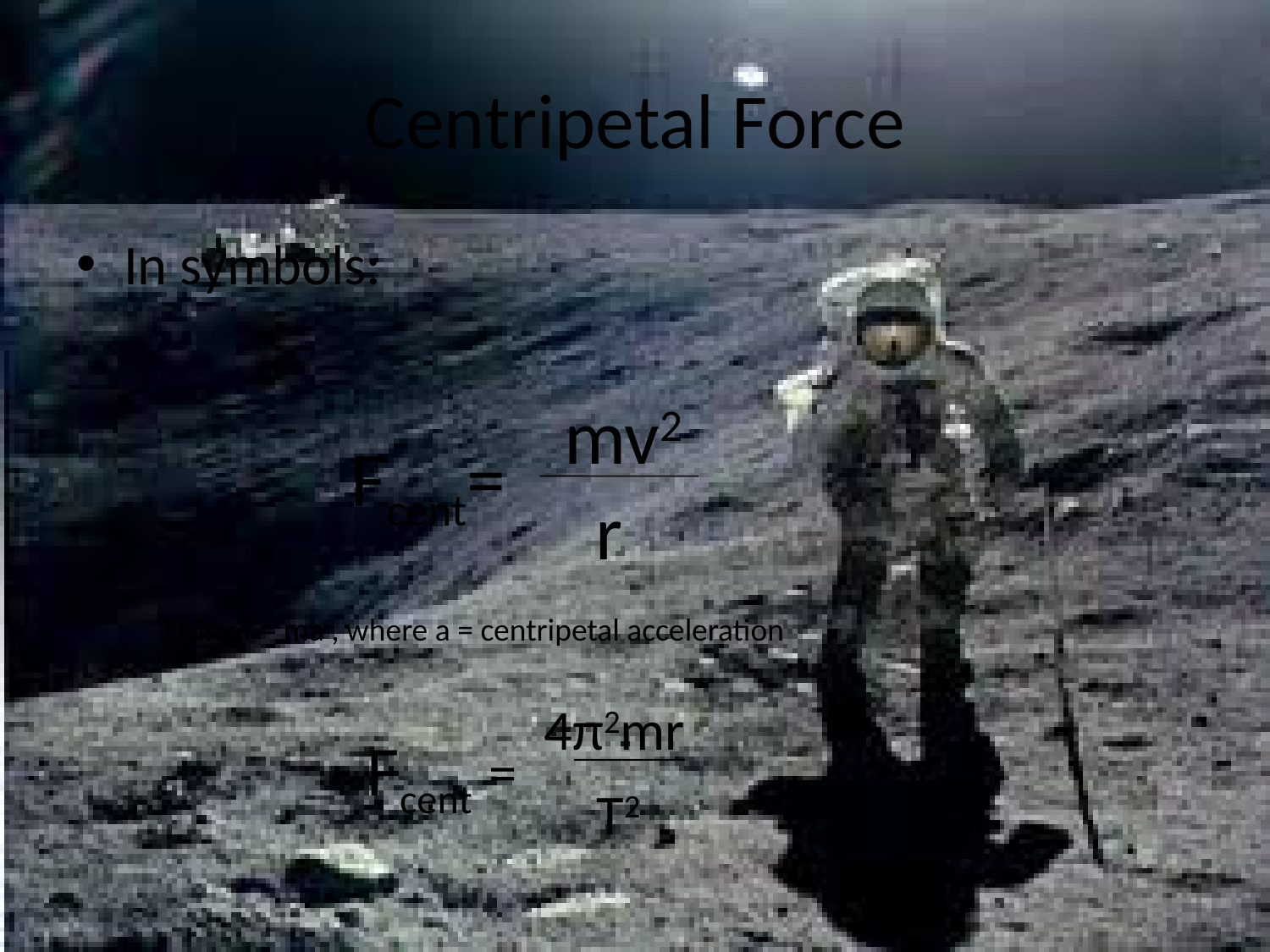

# Centripetal Force
In symbols:

mv2
Fcent=

r
Using f = ma , where a = centripetal acceleration
4π2mr
Fcent
_______
=
T2